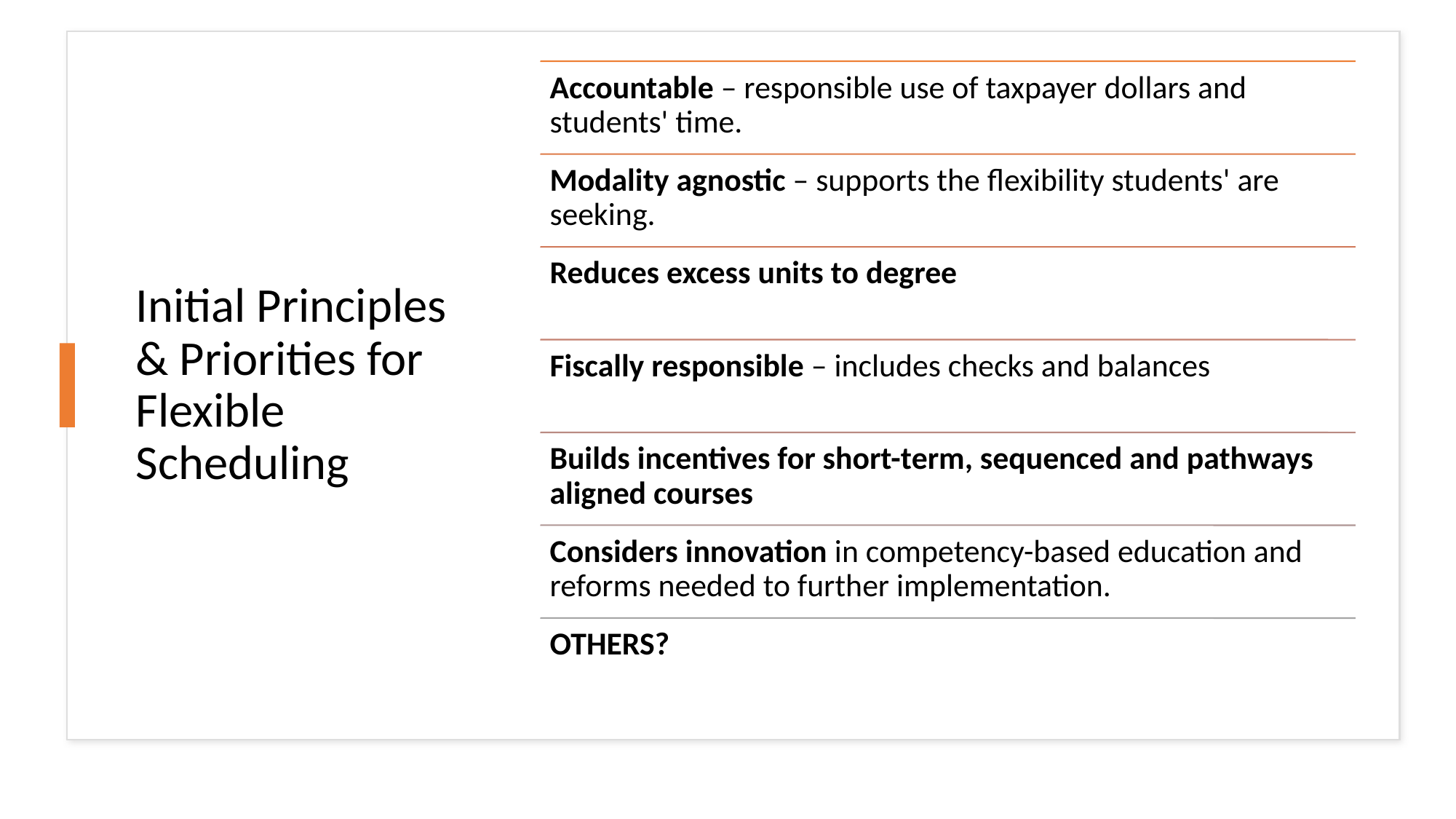

# Initial Principles & Priorities for Flexible Scheduling
Accountable – responsible use of taxpayer dollars and students' time.
Modality agnostic – supports the flexibility students' are seeking.
Reduces excess units to degree
Fiscally responsible – includes checks and balances
Builds incentives for short-term, sequenced and pathways aligned courses
Considers innovation in competency-based education and reforms needed to further implementation.
OTHERS?